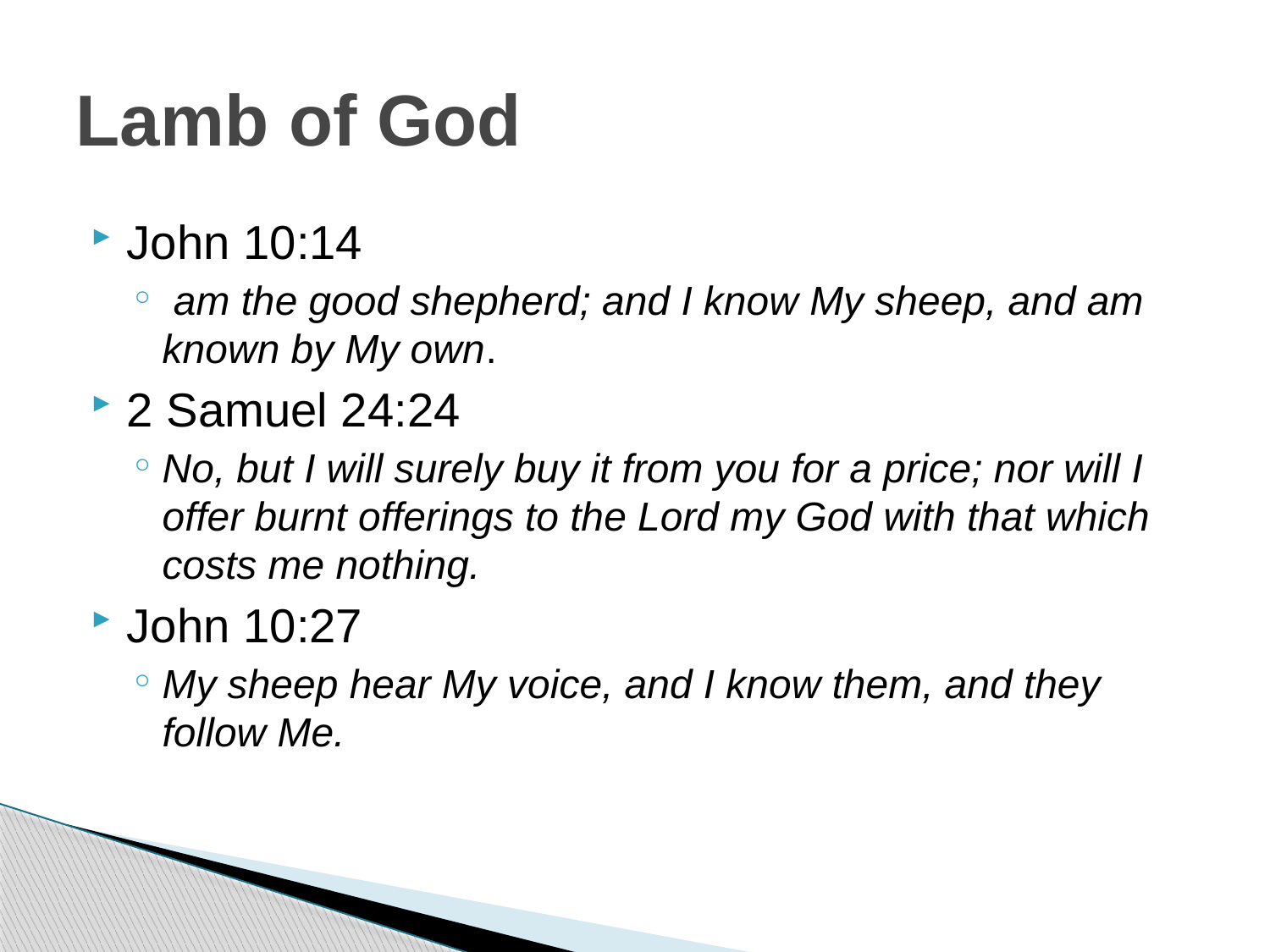

# Lamb of God
John 10:14
 am the good shepherd; and I know My sheep, and am known by My own.
2 Samuel 24:24
No, but I will surely buy it from you for a price; nor will I offer burnt offerings to the Lord my God with that which costs me nothing.
John 10:27
My sheep hear My voice, and I know them, and they follow Me.